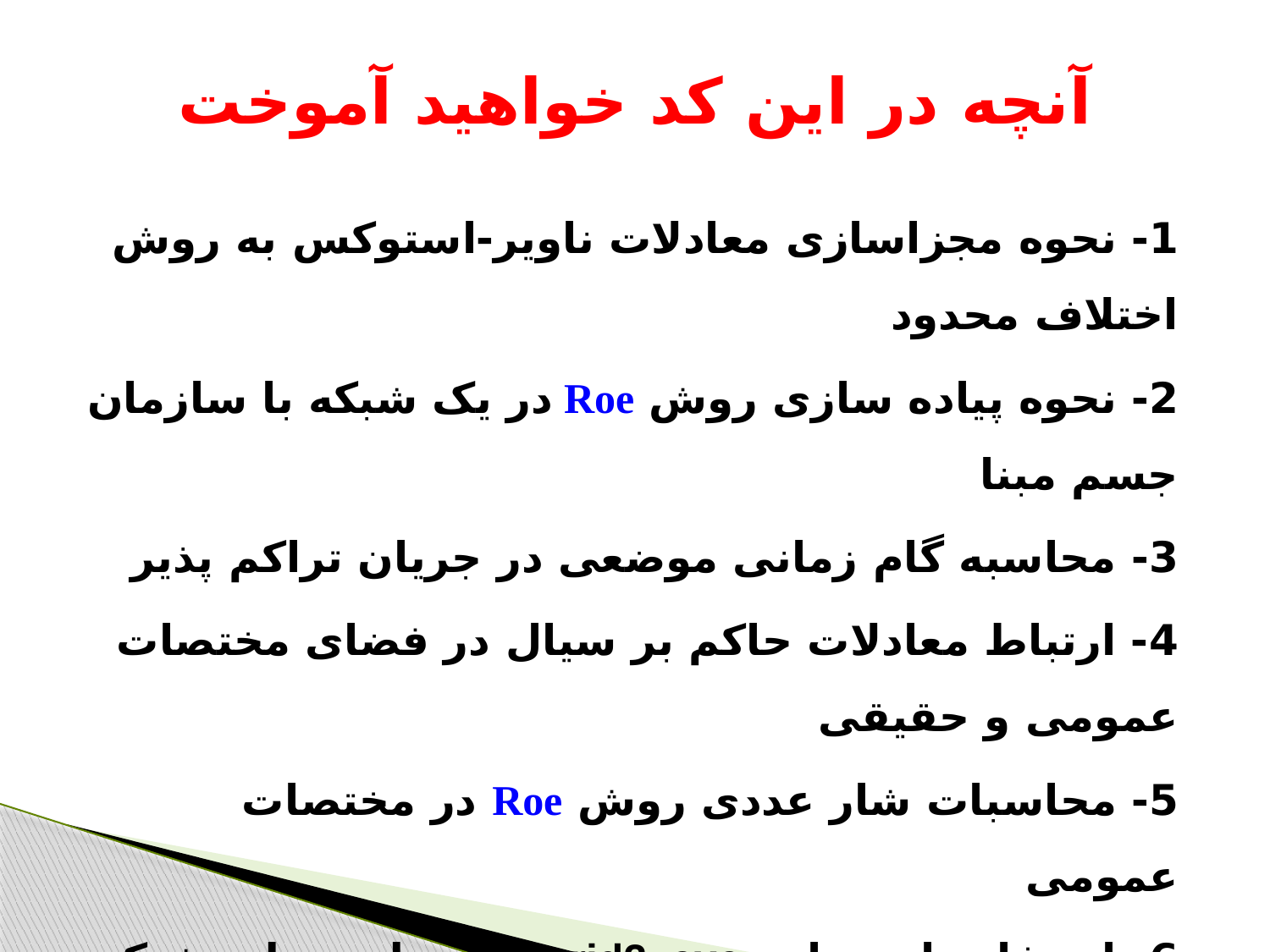

# آنچه در این کد خواهید آموخت
1- نحوه مجزاسازی معادلات ناویر-استوکس به روش اختلاف محدود
2- نحوه پیاده سازی روش Roe در یک شبکه با سازمان جسم مبنا
3- محاسبه گام زمانی موضعی در جریان تراکم پذیر
4- ارتباط معادلات حاکم بر سیال در فضای مختصات عمومی و حقیقی
5- محاسبات شار عددی روش Roe در مختصات عمومی
6- استفاده از برنامه grid2_exe به منظور تولید شبکه
7- چگونگی بالابردن دقت محاسبات تا مرتبه سوم و نیز اصلاح آنتروپی